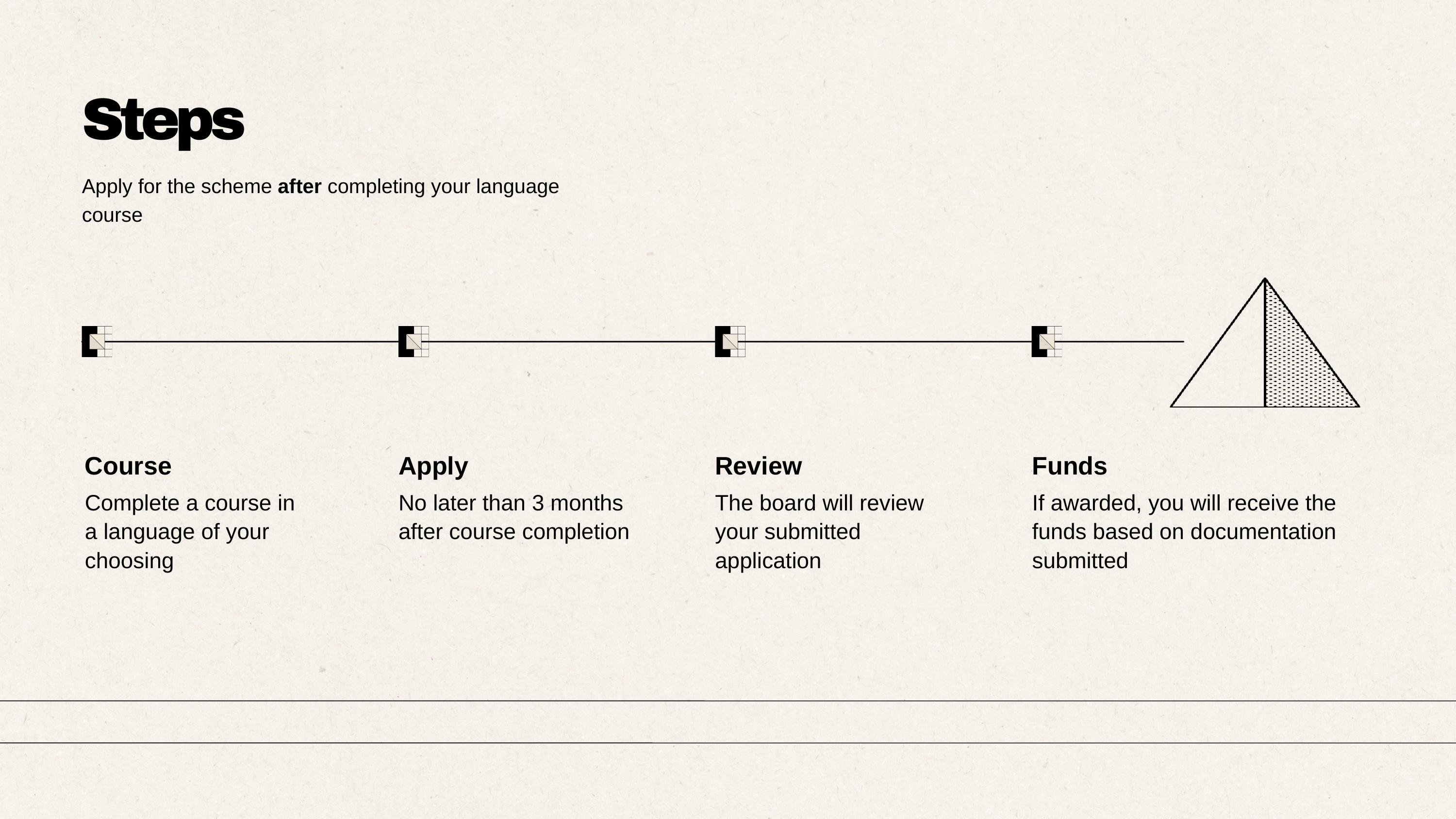

Steps
Apply for the scheme after completing your language course

Course
Complete a course in a language of your choosing
Apply
No later than 3 months after course completion
Review
The board will review your submitted application
Funds
If awarded, you will receive the funds based on documentation submitted